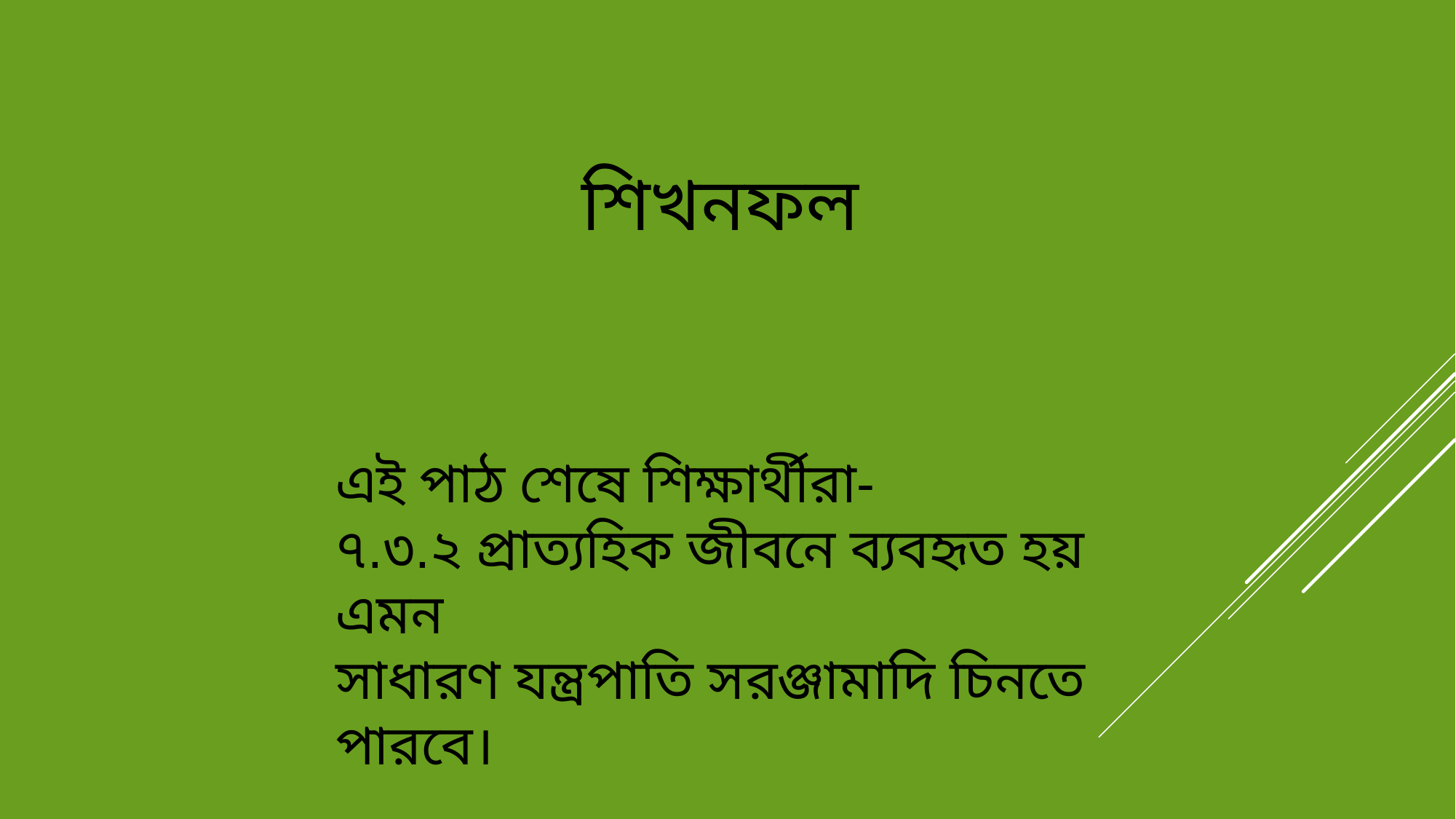

শিখনফল
এই পাঠ শেষে শিক্ষার্থীরা-
৭.৩.২ প্রাত্যহিক জীবনে ব্যবহৃত হয় এমন
সাধারণ যন্ত্রপাতি সরঞ্জামাদি চিনতে পারবে।